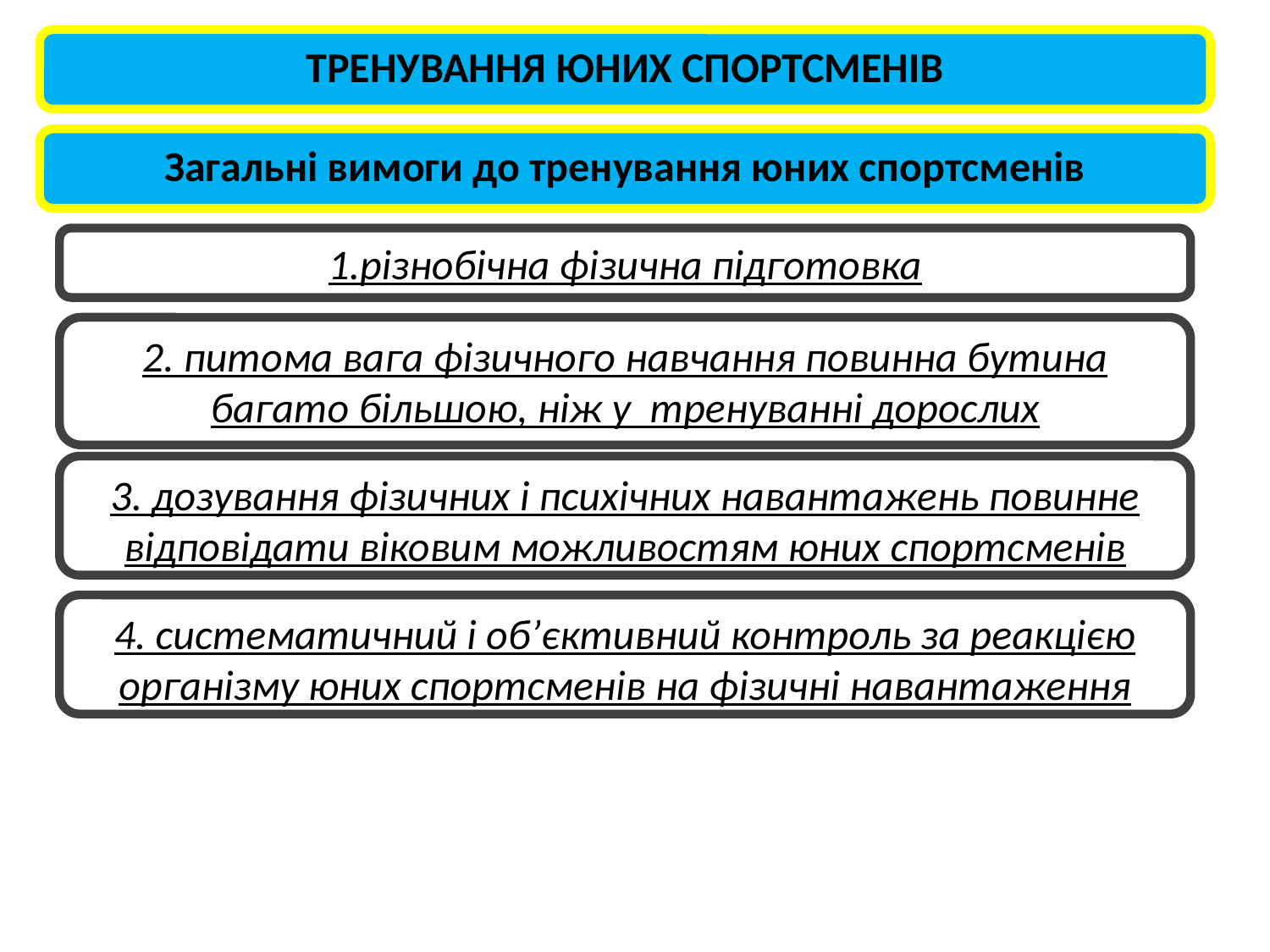

ТРЕНУВАННЯ ЮНИХ СПОРТСМЕНІВ
Загальні вимоги до тренування юних спортсменів
1.різнобічна фізична підготовка
2. питома вага фізичного навчання повинна бутина багато більшою, ніж у  тренуванні дорослих
3. дозування фізичних і психічних навантажень повинне відповідати віковим можливостям юних спортсменів
4. систематичний і об’єктивний контроль за реакцією організму юних спортсменів на фізичні навантаження